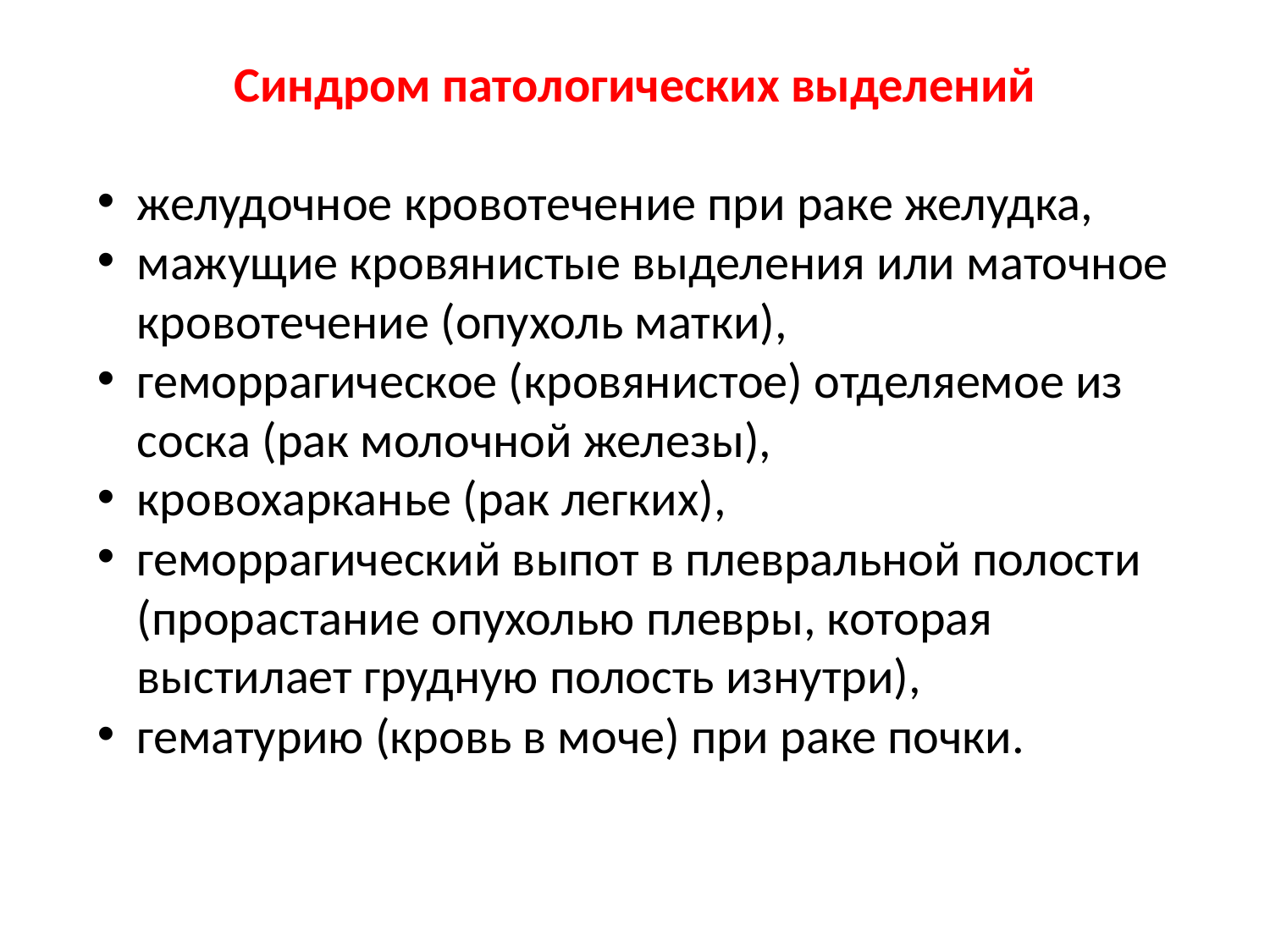

Cиндром патологических выделений

желудочное кровотечение при раке желудка,
мажущие кровянистые выделения или маточное кровотечение (опухоль матки),
геморрагическое (кровянистое) отделяемое из соска (рак молочной железы),
кровохарканье (рак легких),
геморрагический выпот в плевральной полости (прорастание опухолью плевры, которая выстилает грудную полость изнутри),
гематурию (кровь в моче) при раке почки.